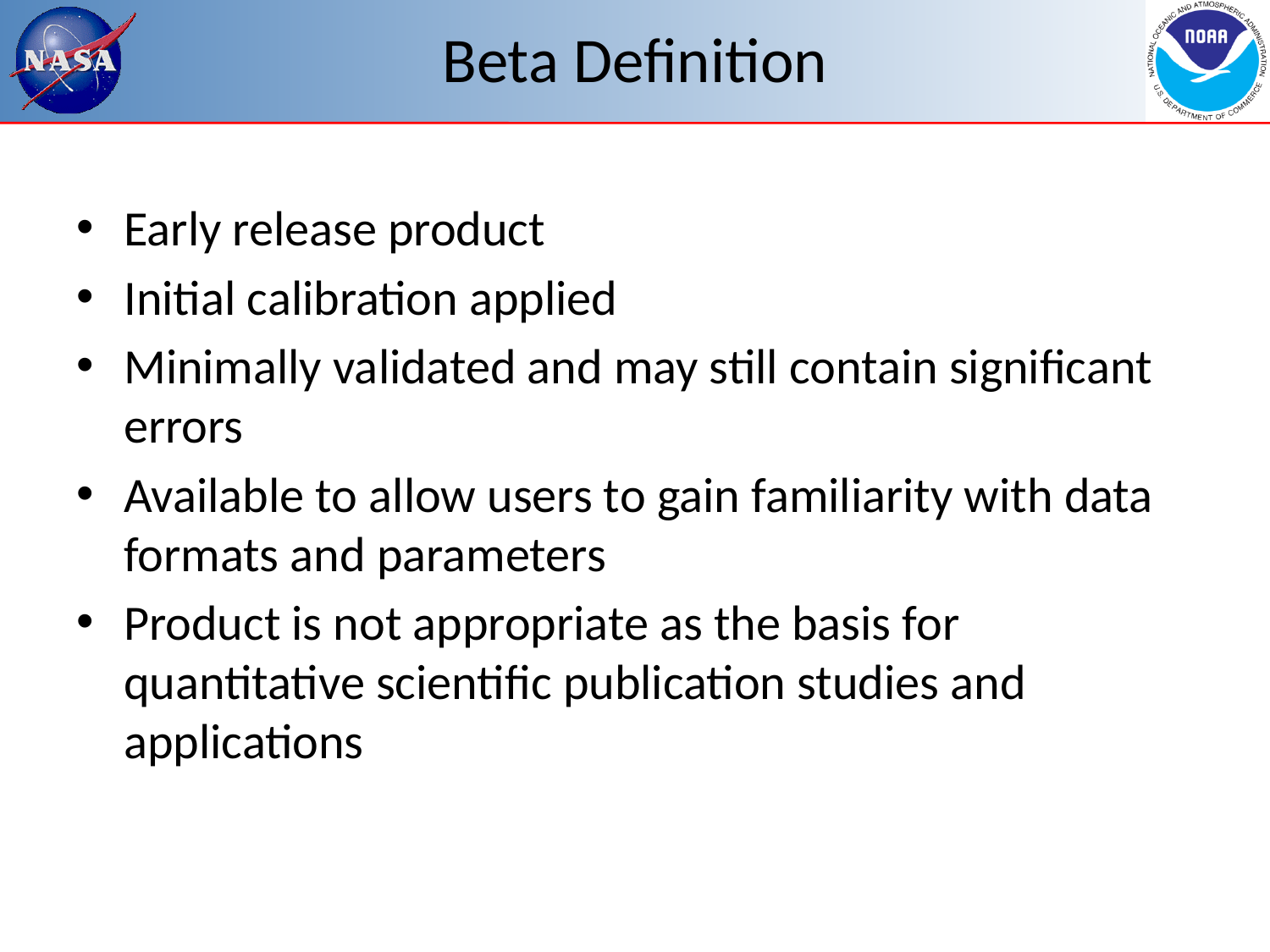

# Beta Definition
Early release product
Initial calibration applied
Minimally validated and may still contain significant errors
Available to allow users to gain familiarity with data formats and parameters
Product is not appropriate as the basis for quantitative scientific publication studies and applications